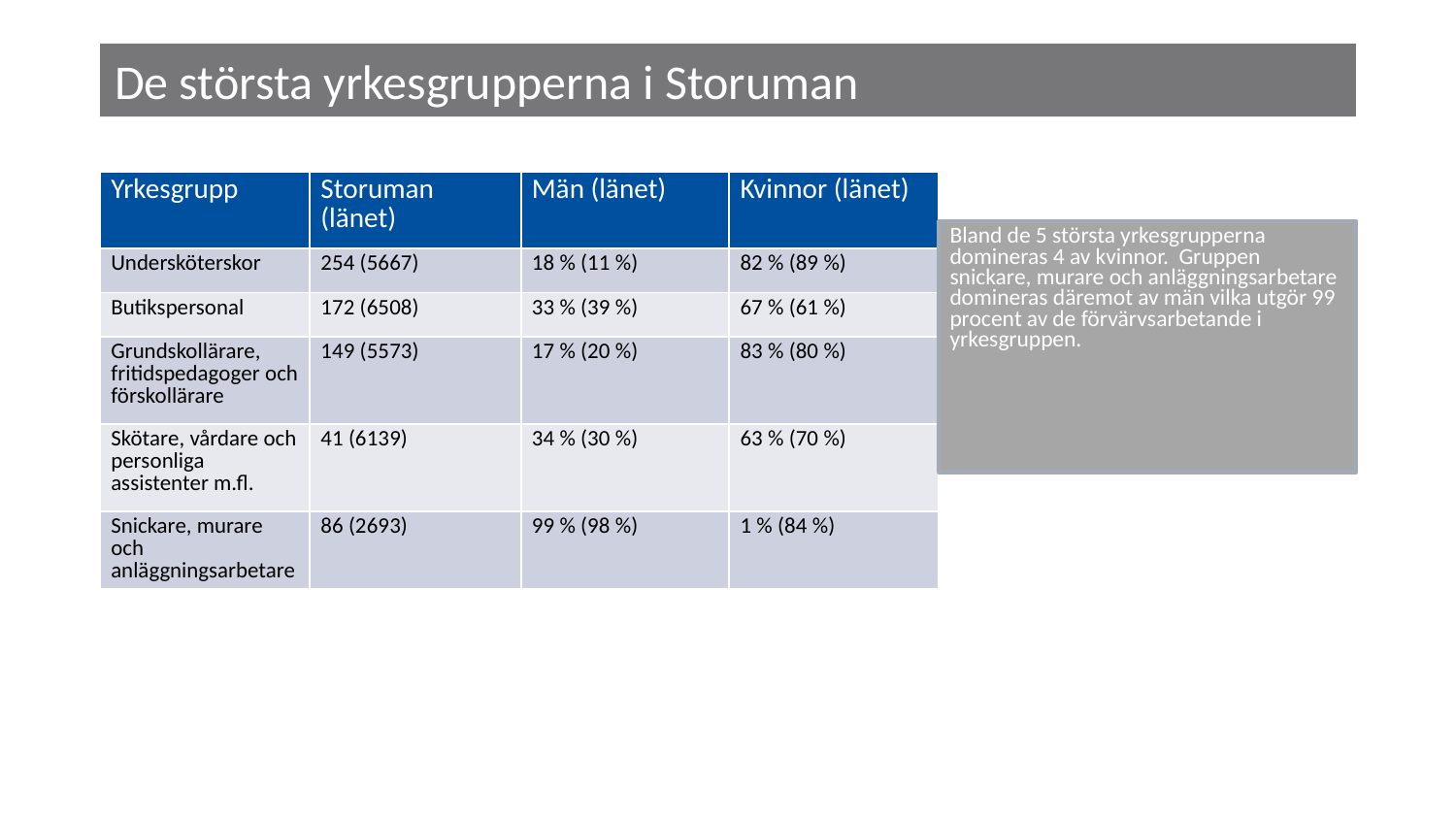

# De största yrkesgrupperna i Storuman
| Yrkesgrupp | Storuman (länet) | Män (länet) | Kvinnor (länet) |
| --- | --- | --- | --- |
| Undersköterskor | 254 (5667) | 18 % (11 %) | 82 % (89 %) |
| Butikspersonal | 172 (6508) | 33 % (39 %) | 67 % (61 %) |
| Grundskollärare, fritidspedagoger och förskollärare | 149 (5573) | 17 % (20 %) | 83 % (80 %) |
| Skötare, vårdare och personliga assistenter m.fl. | 41 (6139) | 34 % (30 %) | 63 % (70 %) |
| Snickare, murare och anläggningsarbetare | 86 (2693) | 99 % (98 %) | 1 % (84 %) |
Bland de 5 största yrkesgrupperna domineras 4 av kvinnor.  Gruppen snickare, murare och anläggningsarbetare domineras däremot av män vilka utgör 99 procent av de förvärvsarbetande i yrkesgruppen.